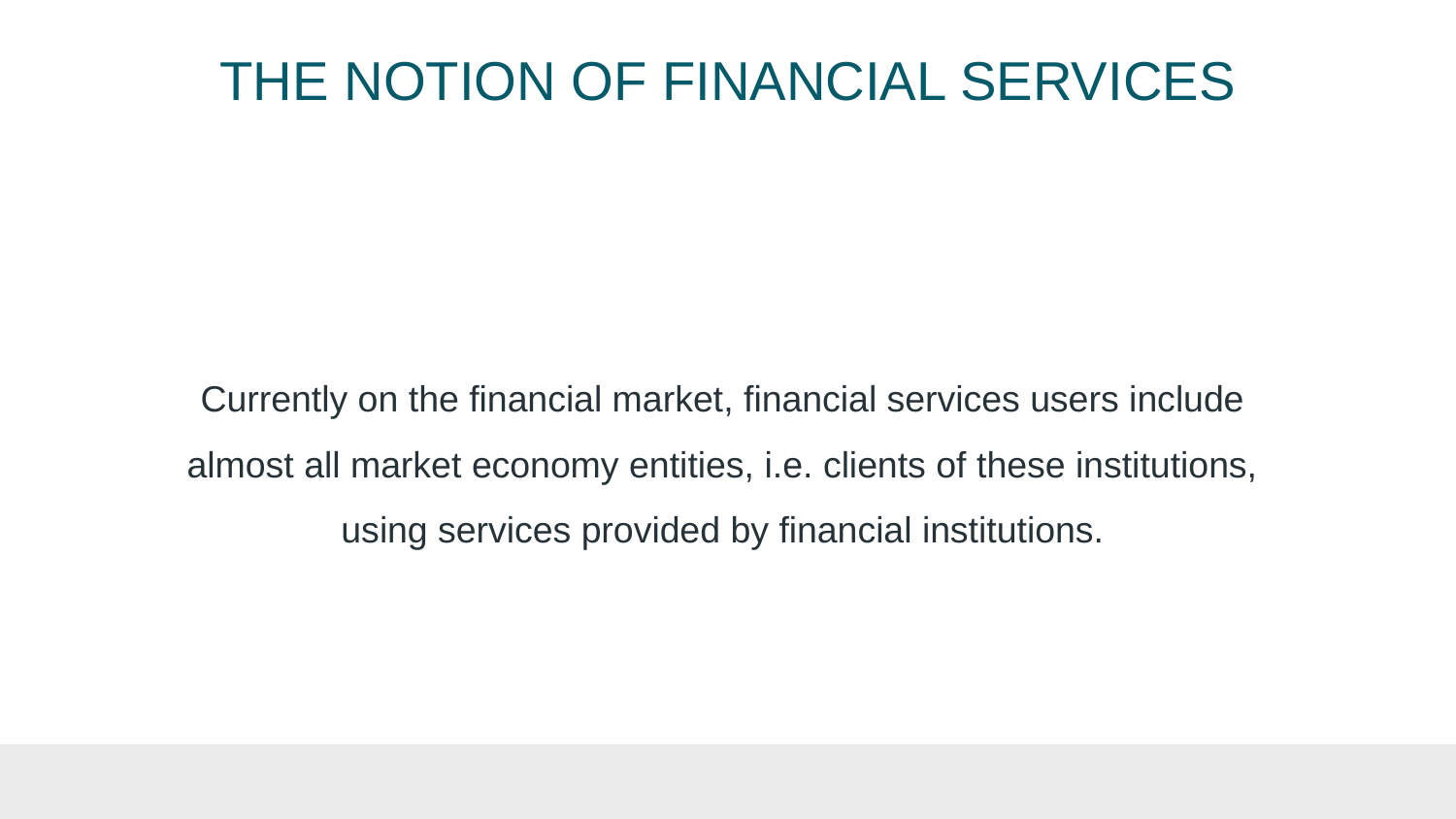

# THE NOTION OF FINANCIAL SERVICES

Currently on the financial market, financial services users include almost all market economy entities, i.e. clients of these institutions, using services provided by financial institutions.